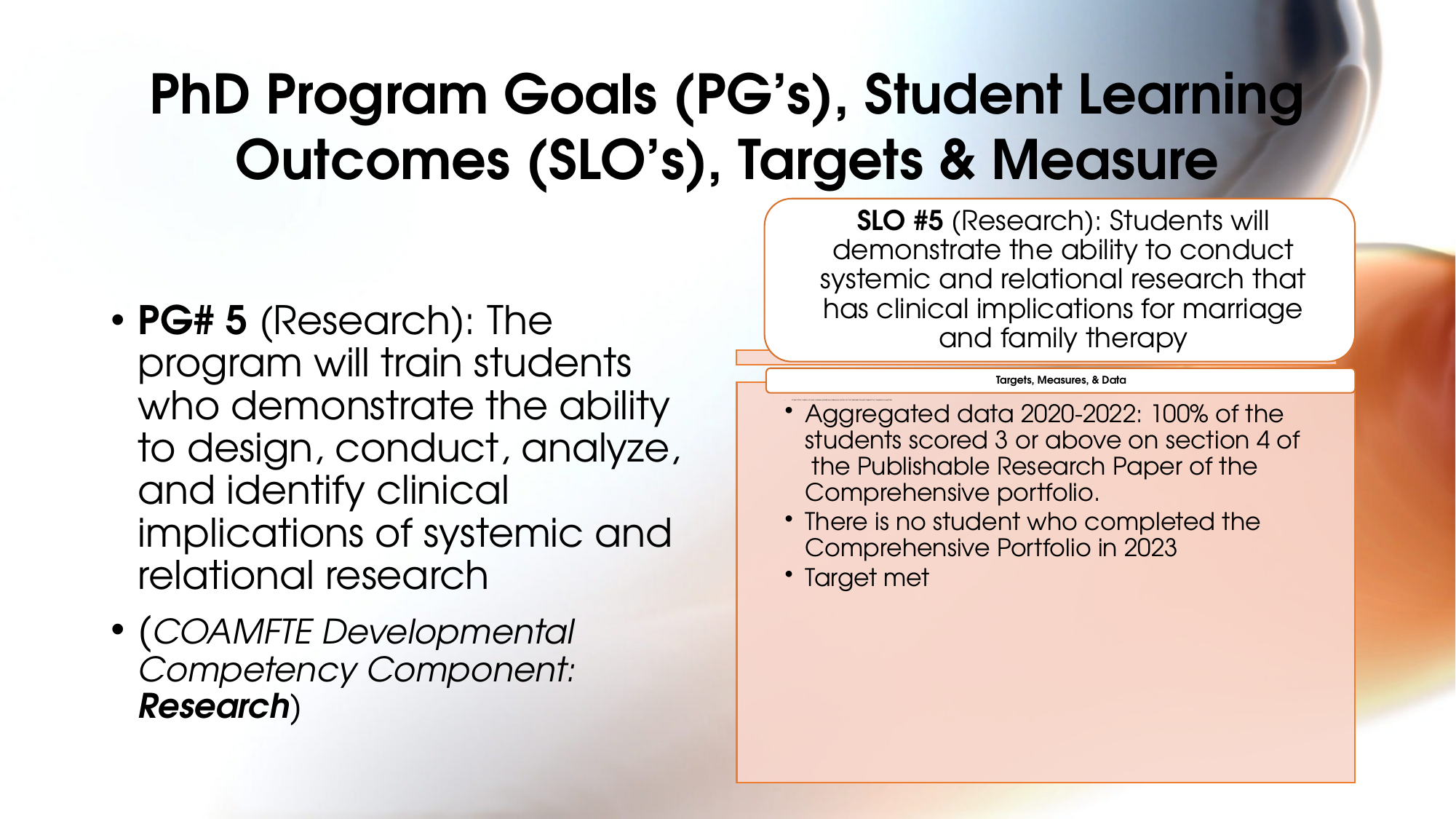

# PhD Program Goals (PG’s), Student Learning Outcomes (SLO’s), Targets & Measure
SLO #5 (Research): Students will demonstrate the ability to conduct systemic and relational research that has clinical implications for marriage and family therapy
At least 80% of students will score 3 or above (satisfactory or above) on section 4 of  the Publishable Research Paper of the Comprehensive portfolio.
Aggregated data 2020-2022: 100% of the students scored 3 or above on section 4 of  the Publishable Research Paper of the Comprehensive portfolio.
There is no student who completed the Comprehensive Portfolio in 2023
Target met

Targets, Measures, & Data
PG# 5 (Research): The program will train students who demonstrate the ability to design, conduct, analyze, and identify clinical implications of systemic and relational research
(COAMFTE Developmental Competency Component: Research)